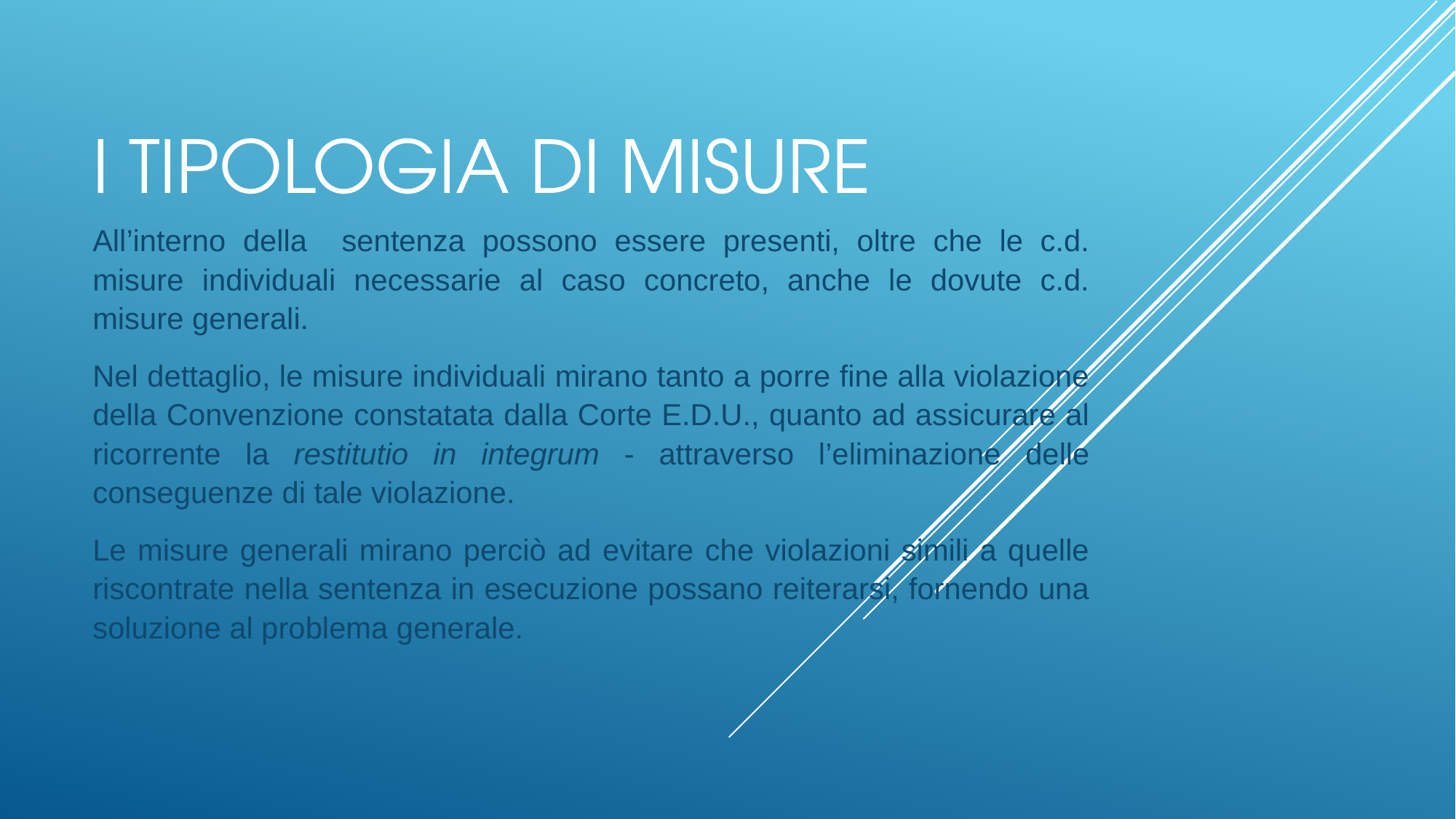

# I tipologia di misure
All’interno della  sentenza possono essere presenti, oltre che le c.d. misure individuali necessarie al caso concreto, anche le dovute c.d. misure generali.
Nel dettaglio, le misure individuali mirano tanto a porre fine alla violazione della Convenzione constatata dalla Corte E.D.U., quanto ad assicurare al ricorrente la restitutio in integrum - attraverso l’eliminazione delle conseguenze di tale violazione.
Le misure generali mirano perciò ad evitare che violazioni simili a quelle riscontrate nella sentenza in esecuzione possano reiterarsi, fornendo una soluzione al problema generale.